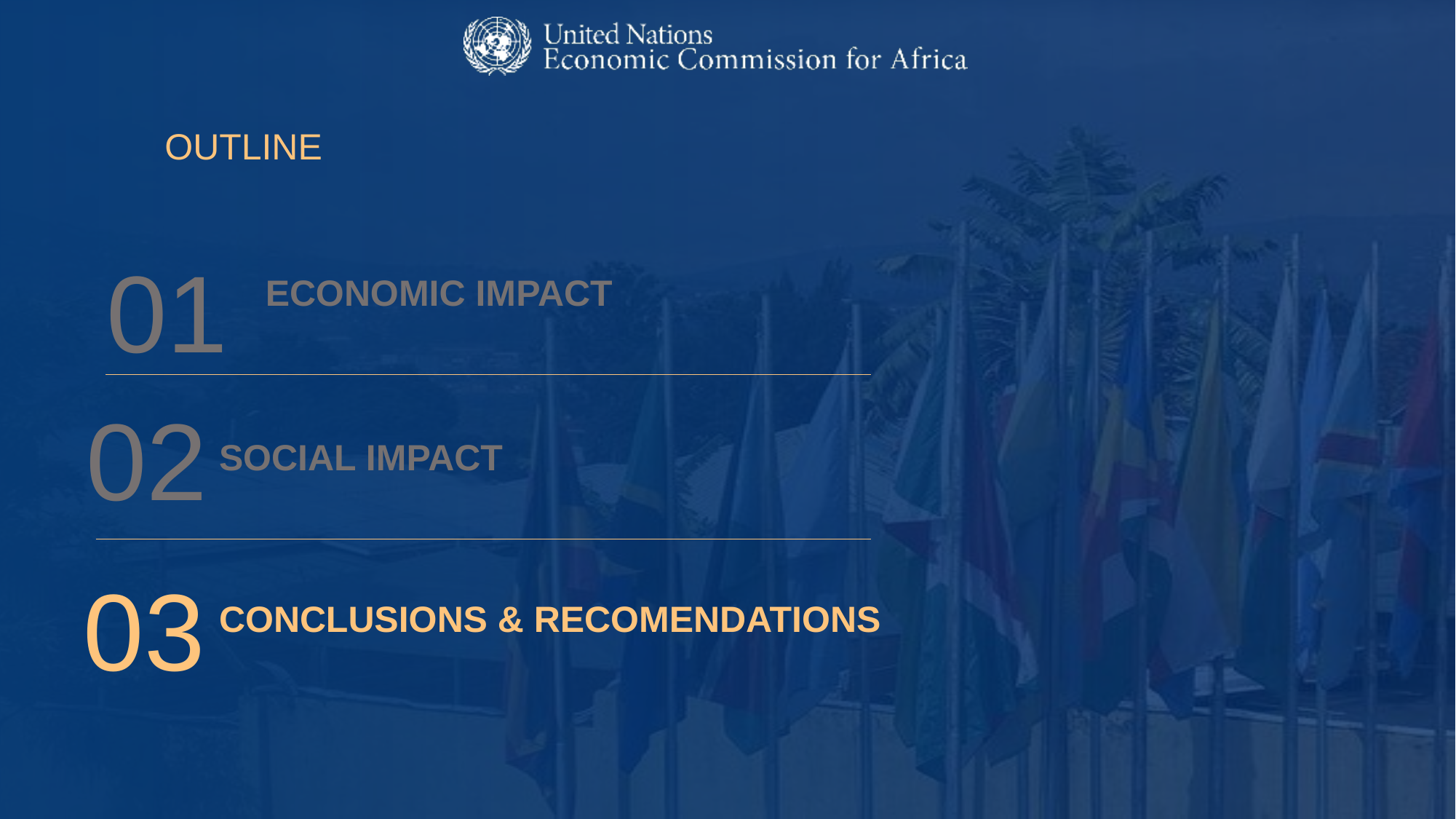

ECONOMIC IMPACT
01
SOCIAL IMPACT
02
CONCLUSIONS & RECOMENDATIONS
03